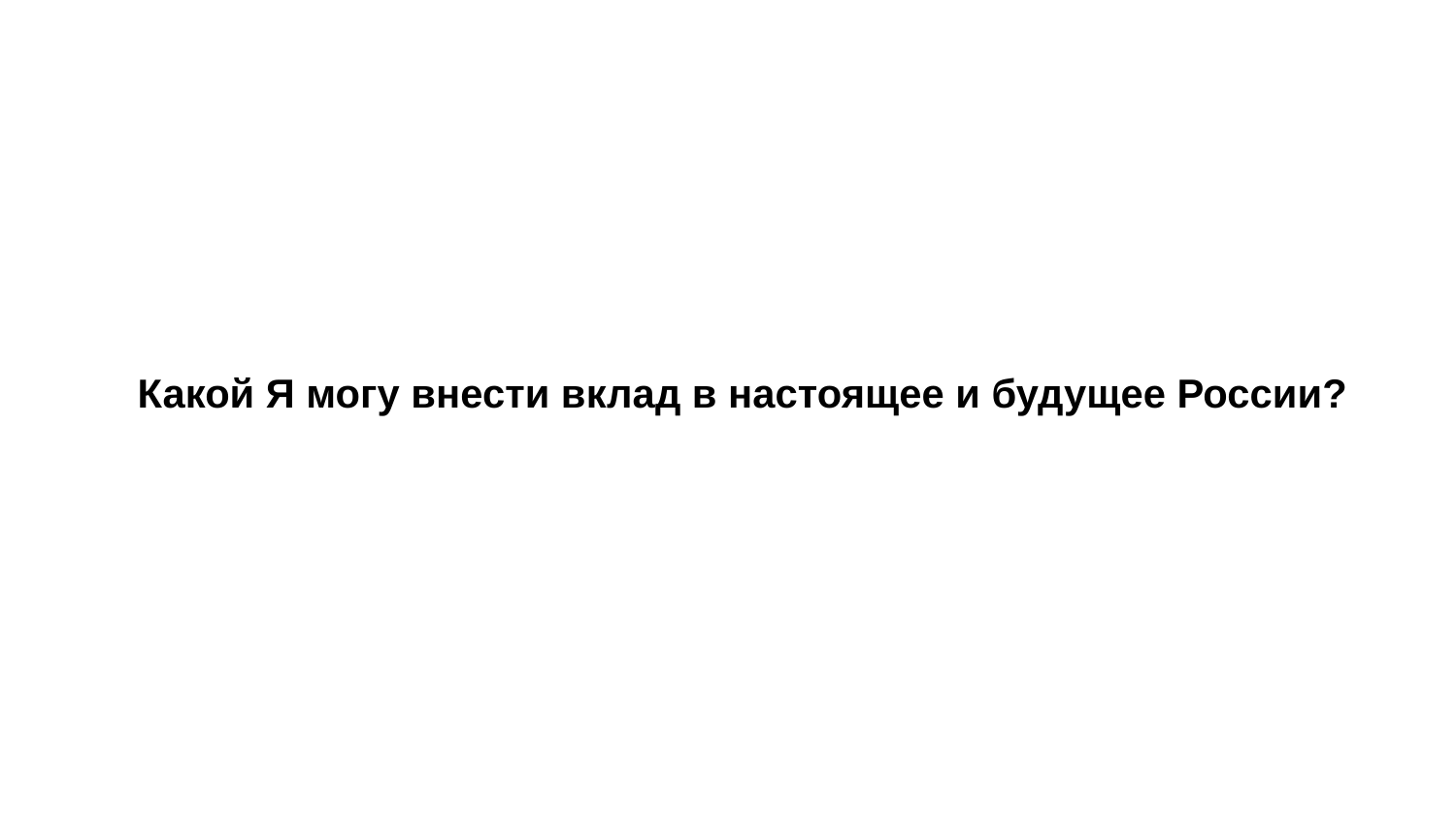

Какой Я могу внести вклад в настоящее и будущее России?